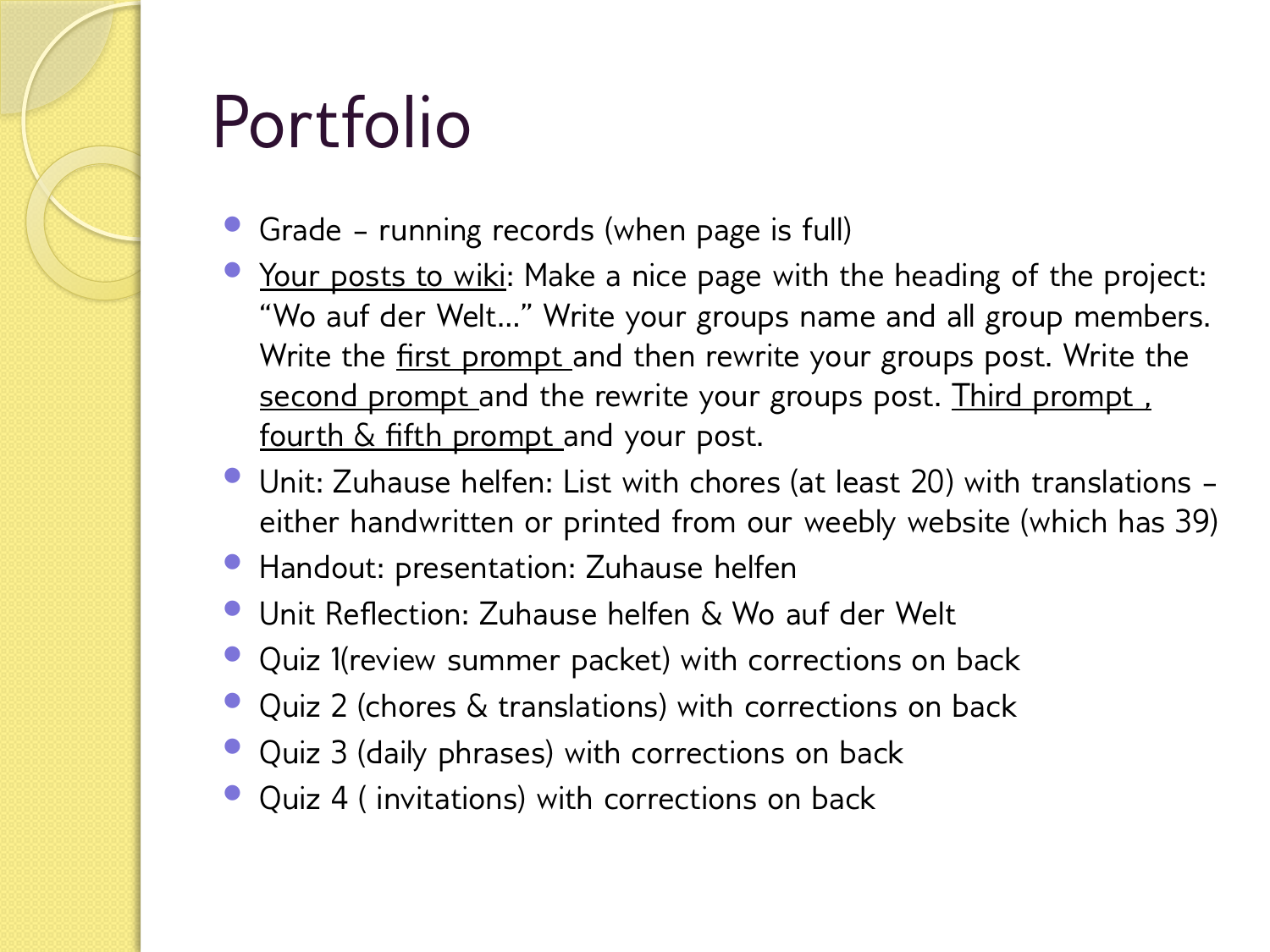

# Portfolio
Grade – running records (when page is full)
Your posts to wiki: Make a nice page with the heading of the project:  “Wo auf der Welt…” Write your groups name and all group members. Write the first prompt and then rewrite your groups post. Write the second prompt and the rewrite your groups post. Third prompt , fourth & fifth prompt and your post.
Unit: Zuhause helfen: List with chores (at least 20) with translations – either handwritten or printed from our weebly website (which has 39)
Handout: presentation: Zuhause helfen
Unit Reflection: Zuhause helfen & Wo auf der Welt
Quiz 1(review summer packet) with corrections on back
Quiz 2 (chores & translations) with corrections on back
Quiz 3 (daily phrases) with corrections on back
Quiz 4 ( invitations) with corrections on back